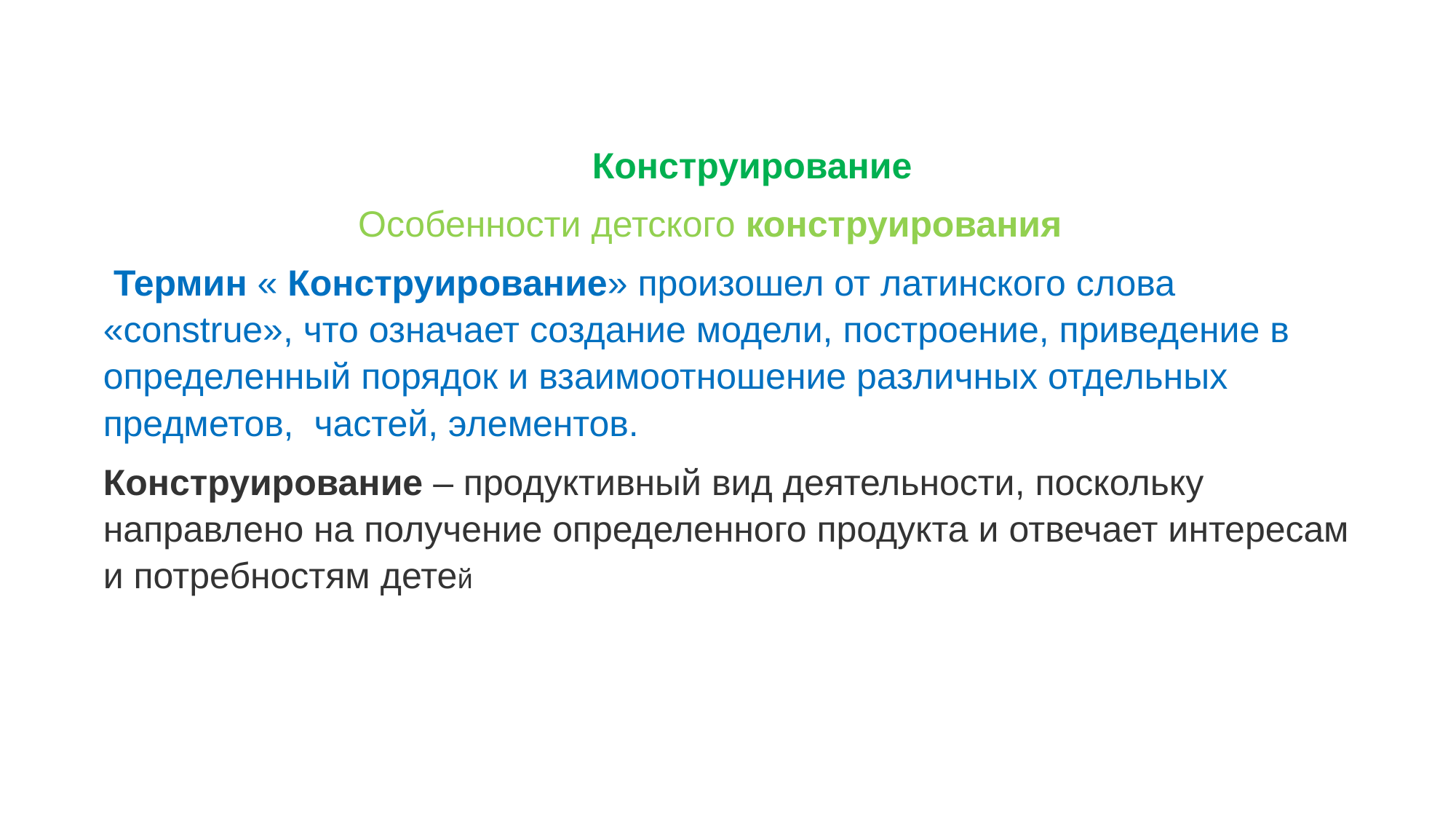

Конструирование
                         Особенности детского конструирования
 Термин « Конструирование» произошел от латинского слова «construe», что означает создание модели, построение, приведение в определенный порядок и взаимоотношение различных отдельных предметов,  частей, элементов.
Конструирование – продуктивный вид деятельности, поскольку направлено на получение определенного продукта и отвечает интересам и потребностям детей